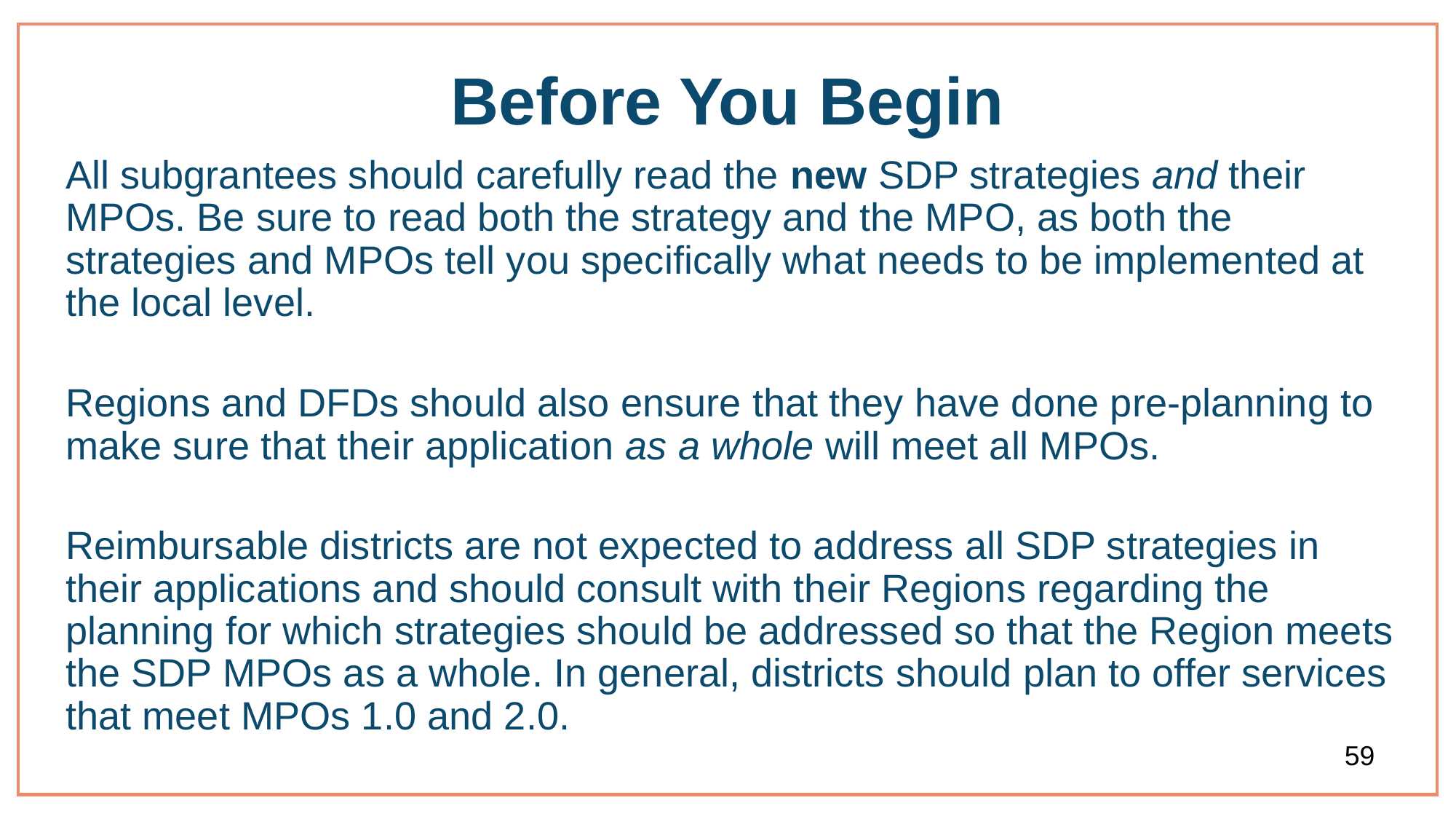

# Before You Begin
All subgrantees should carefully read the new SDP strategies and their MPOs. Be sure to read both the strategy and the MPO, as both the strategies and MPOs tell you specifically what needs to be implemented at the local level.

Regions and DFDs should also ensure that they have done pre-planning to make sure that their application as a whole will meet all MPOs.

Reimbursable districts are not expected to address all SDP strategies in their applications and should consult with their Regions regarding the planning for which strategies should be addressed so that the Region meets the SDP MPOs as a whole. In general, districts should plan to offer services that meet MPOs 1.0 and 2.0.

59